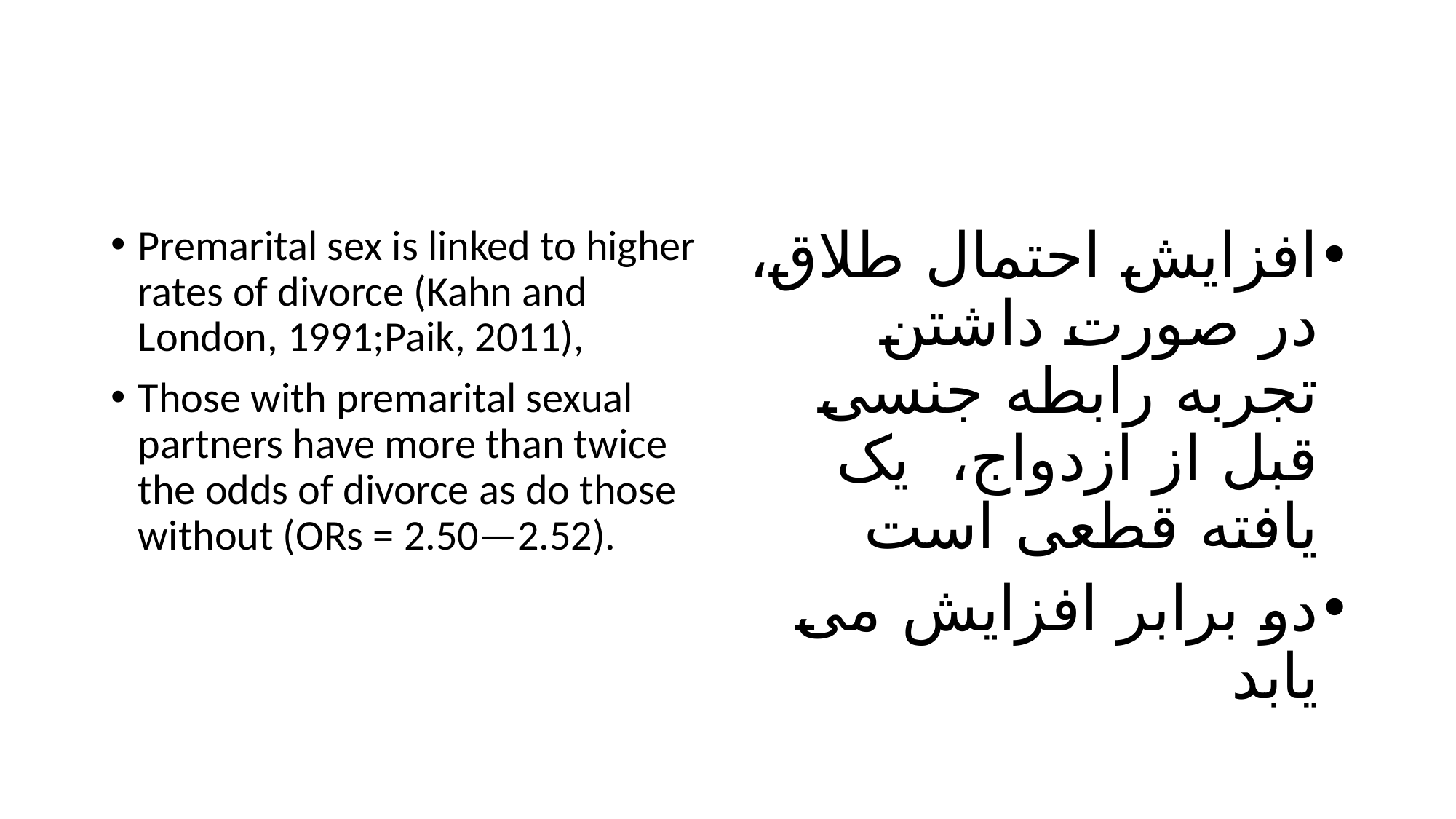

#
Premarital sex is linked to higher rates of divorce (Kahn and London, 1991;Paik, 2011),
Those with premarital sexual partners have more than twice the odds of divorce as do those without (ORs = 2.50—2.52).
افزایش احتمال طلاق، در صورت داشتن تجربه رابطه جنسی قبل از ازدواج،  یک یافته قطعی است
دو برابر افزایش می یابد